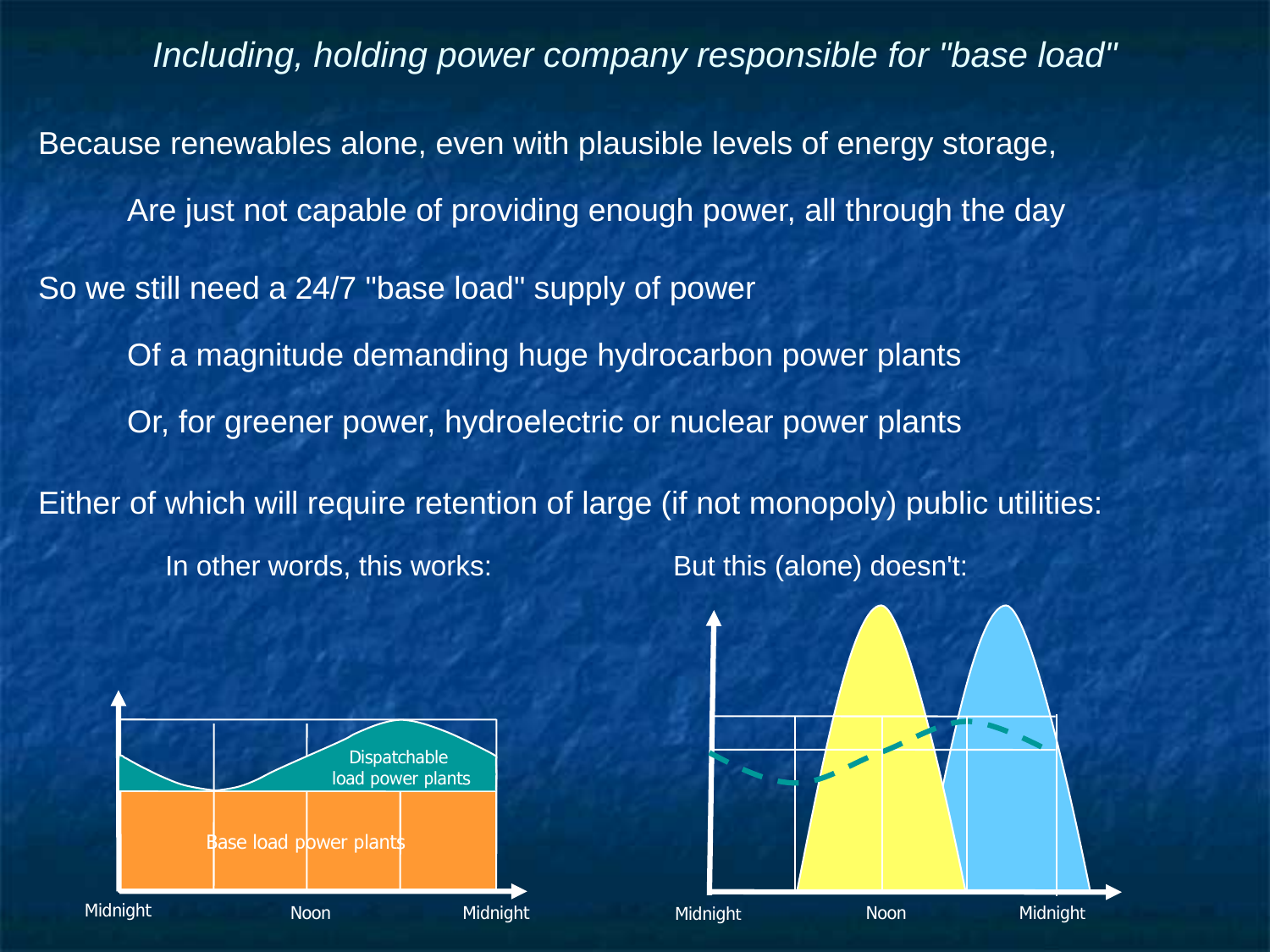

# Including, holding power company responsible for "base load"
Because renewables alone, even with plausible levels of energy storage,

Are just not capable of providing enough power, all through the day

So we still need a 24/7 "base load" supply of power

Of a magnitude demanding huge hydrocarbon power plants

Or, for greener power, hydroelectric or nuclear power plants

Either of which will require retention of large (if not monopoly) public utilities:

	In other words, this works:		But this (alone) doesn't:

 Noon
Midnight
Midnight

Dispatchable
load power plants

Base load power plants

 Midnight
 Noon
 Midnight